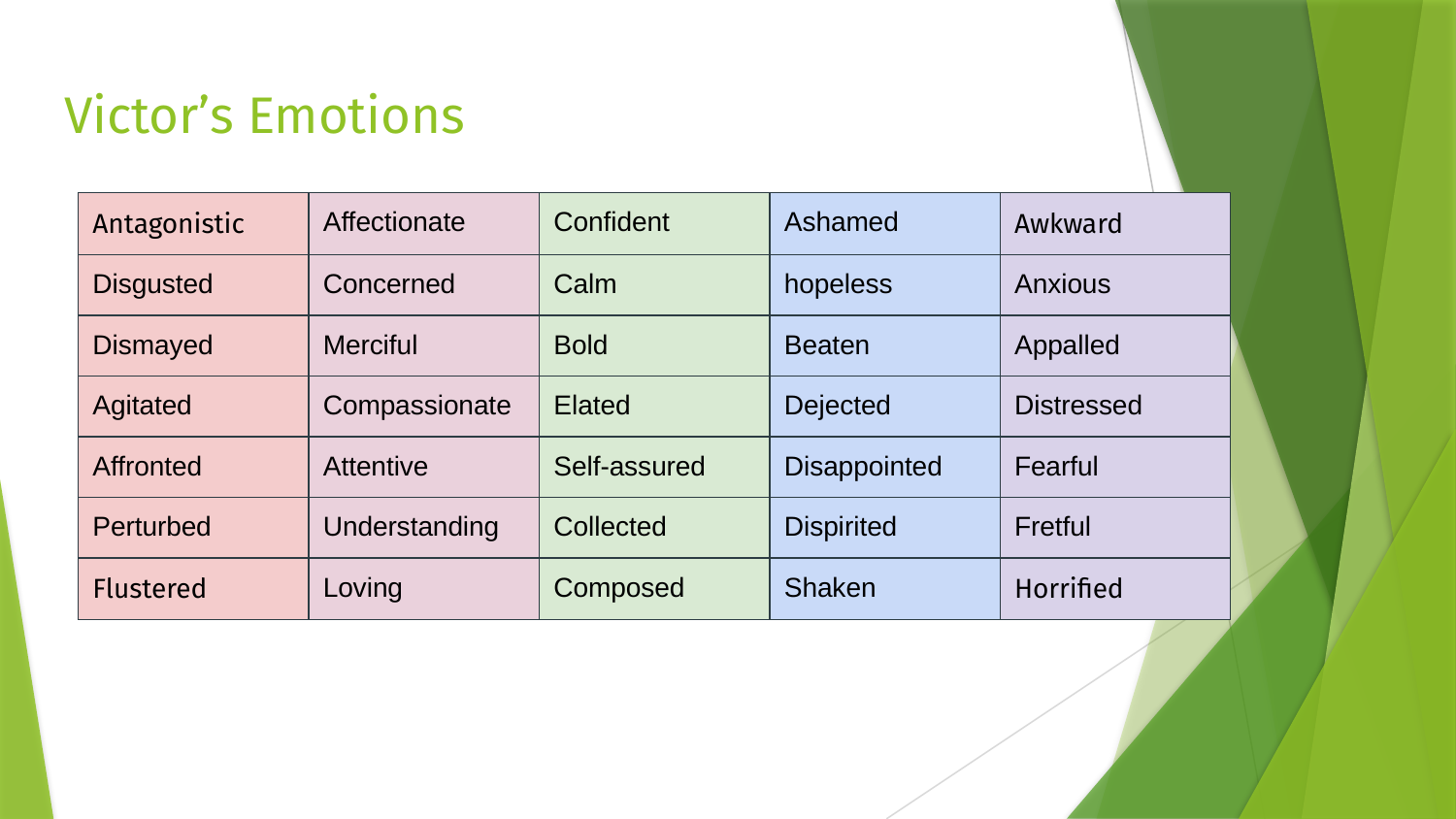

# Victor’s Emotions
| Antagonistic | Affectionate | Confident | Ashamed | Awkward |
| --- | --- | --- | --- | --- |
| Disgusted | Concerned | Calm | hopeless | Anxious |
| Dismayed | Merciful | Bold | Beaten | Appalled |
| Agitated | Compassionate | Elated | Dejected | Distressed |
| Affronted | Attentive | Self-assured | Disappointed | Fearful |
| Perturbed | Understanding | Collected | Dispirited | Fretful |
| Flustered | Loving | Composed | Shaken | Horrified |